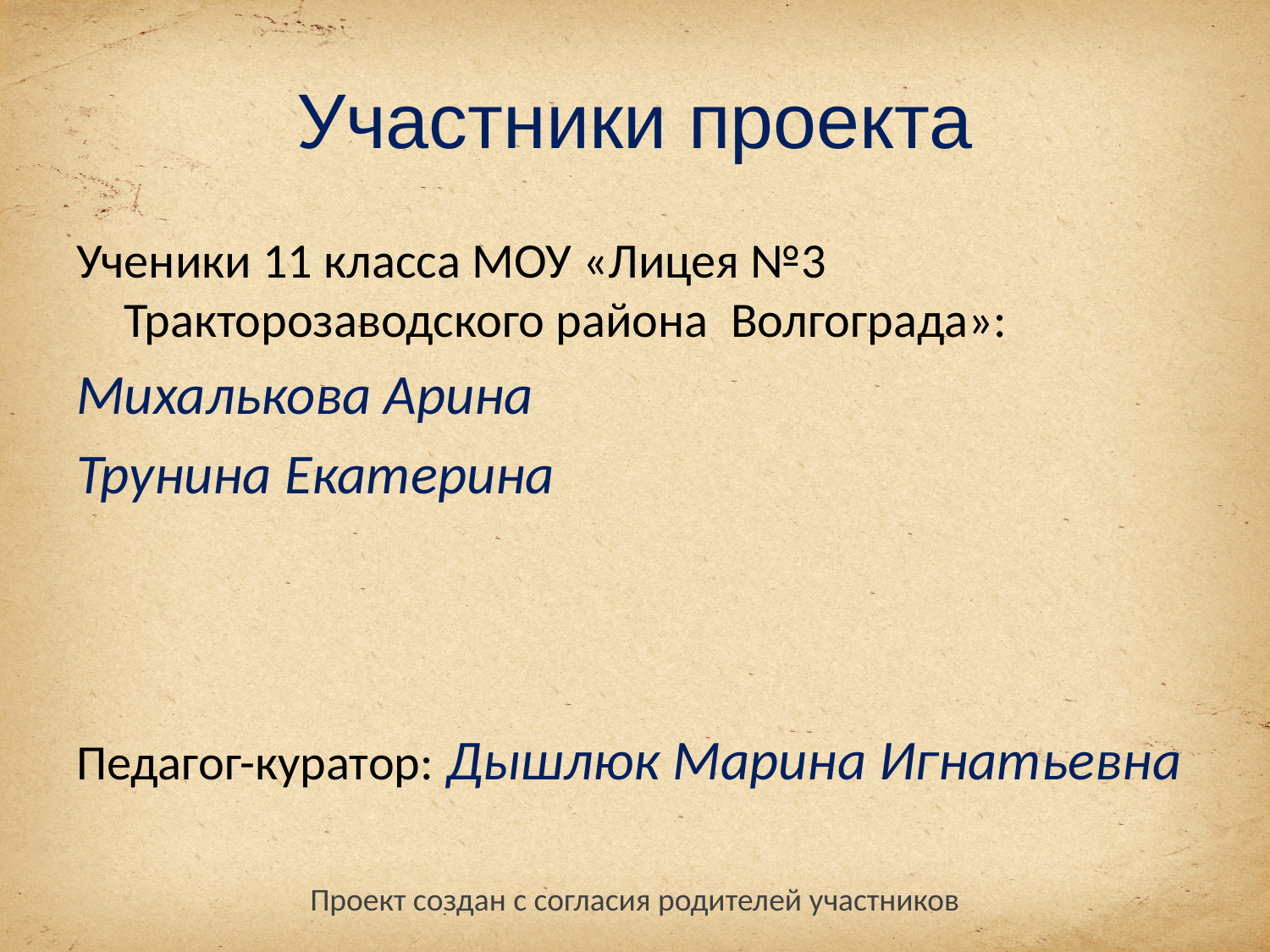

# Участники проекта
Ученики 11 класса МОУ «Лицея №3 Тракторозаводского района  Волгограда»:
Михалькова Арина
Трунина Екатерина

Педагог-куратор: Дышлюк Марина Игнатьевна

Проект создан с согласия родителей участников